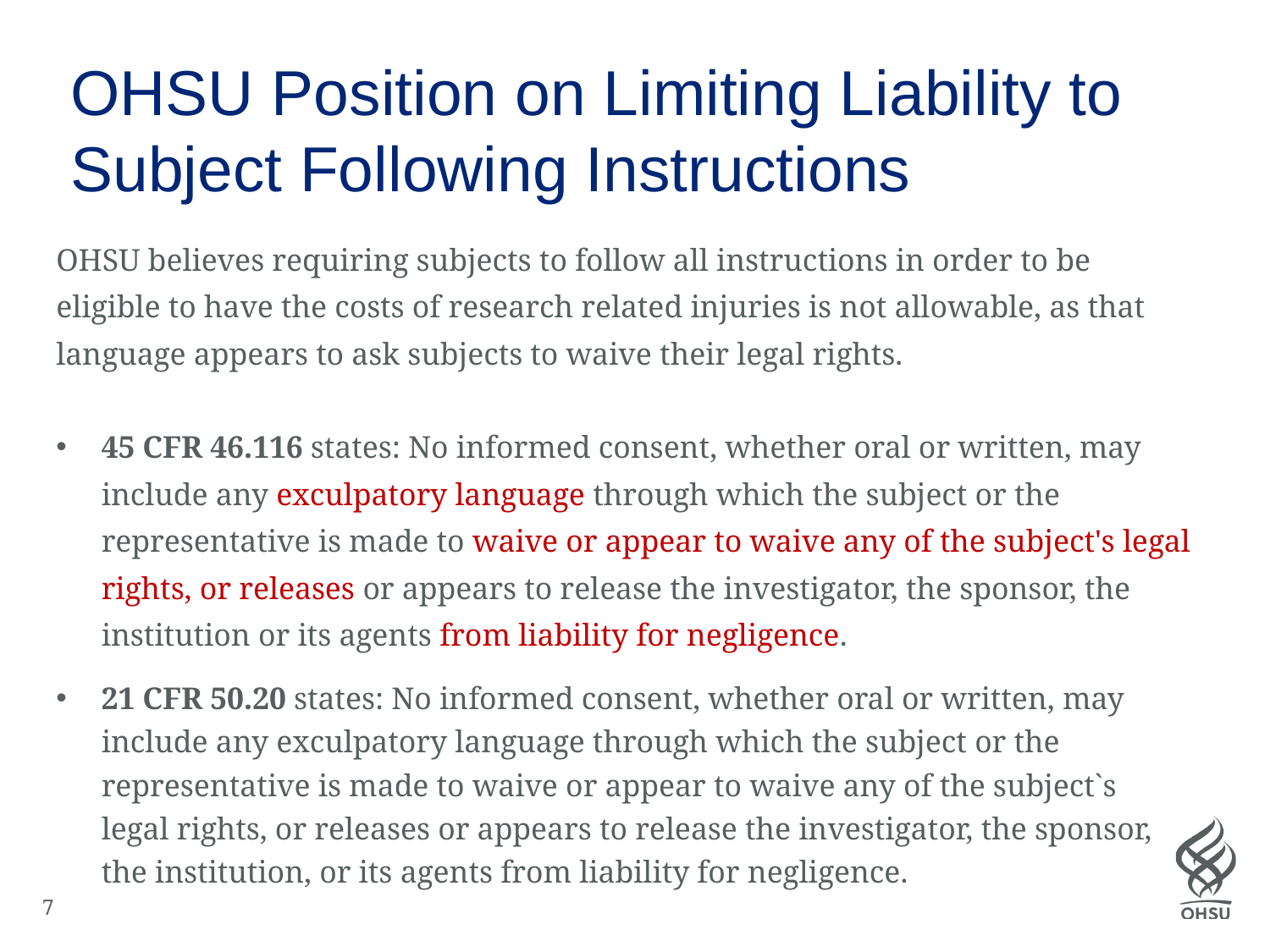

# OHSU Position on Limiting Liability to Subject Following Instructions
OHSU believes requiring subjects to follow all instructions in order to be eligible to have the costs of research related injuries is not allowable, as that language appears to ask subjects to waive their legal rights.

45 CFR 46.116 states: No informed consent, whether oral or written, may include any exculpatory language through which the subject or the representative is made to waive or appear to waive any of the subject's legal rights, or releases or appears to release the investigator, the sponsor, the institution or its agents from liability for negligence.
21 CFR 50.20 states: No informed consent, whether oral or written, may include any exculpatory language through which the subject or the representative is made to waive or appear to waive any of the subject`s legal rights, or releases or appears to release the investigator, the sponsor, the institution, or its agents from liability for negligence.